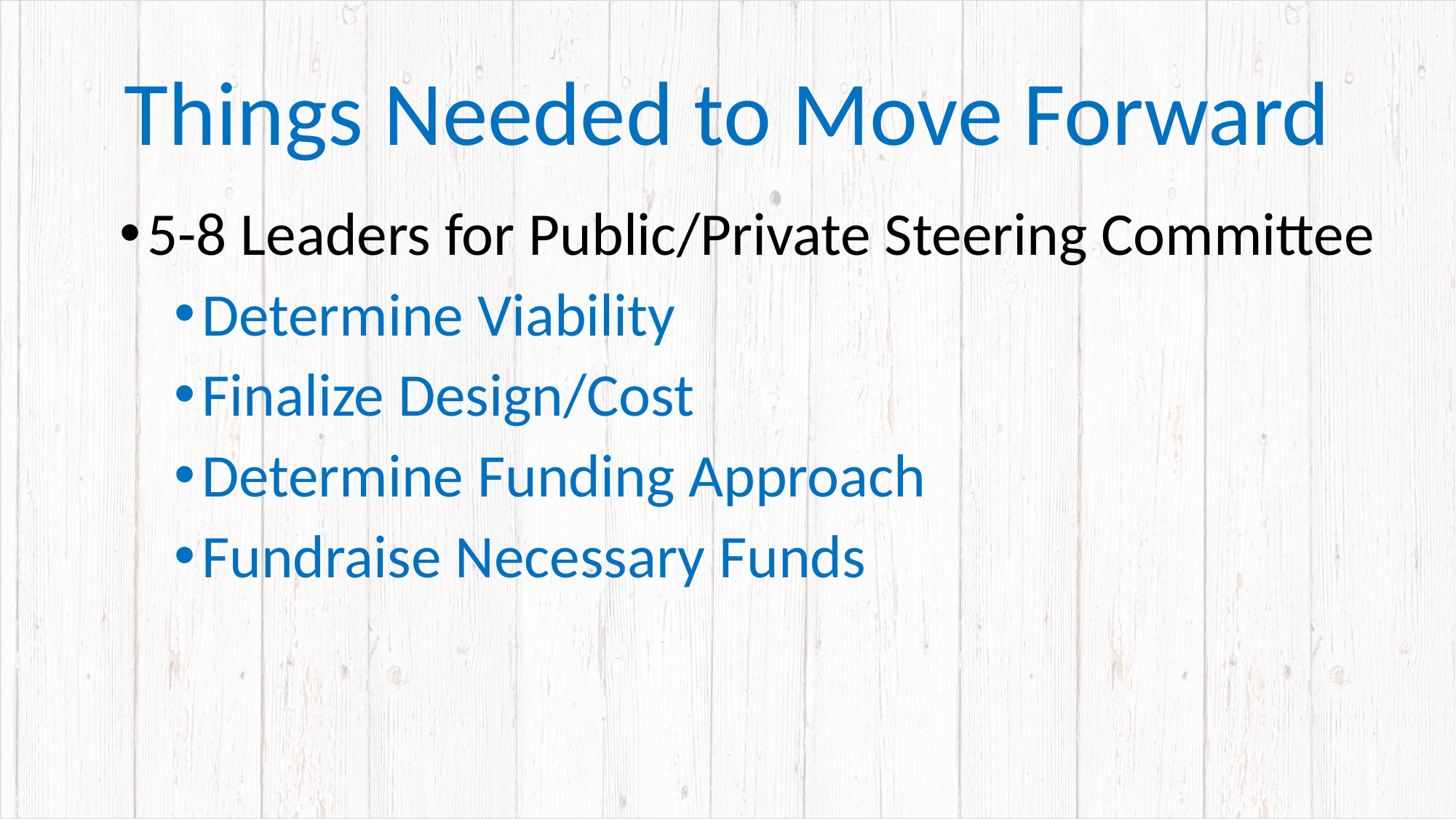

Things Needed to Move Forward

5-8 Leaders for Public/Private Steering Committee
Determine Viability
Finalize Design/Cost
Determine Funding Approach
Fundraise Necessary Funds